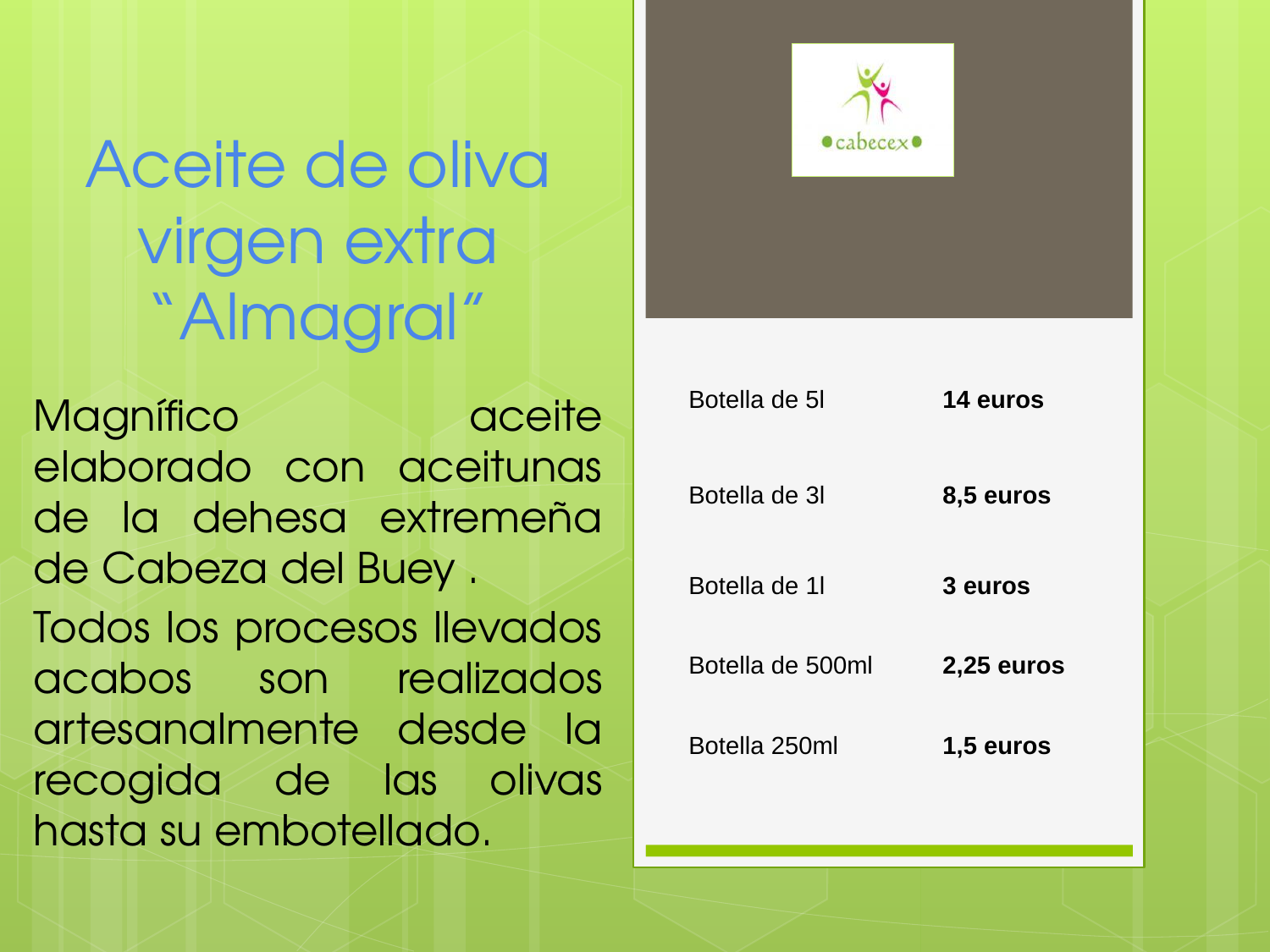

# Aceite de oliva virgen extra “Almagral”
Botella de 5l	14 euros
Magnífico aceite elaborado con aceitunas de la dehesa extremeña de Cabeza del Buey .
Todos los procesos llevados acabos son realizados artesanalmente desde la recogida de las olivas hasta su embotellado.
Botella de 3l	8,5 euros
Botella de 1l	3 euros
Botella de 500ml	2,25 euros
Botella 250ml	1,5 euros